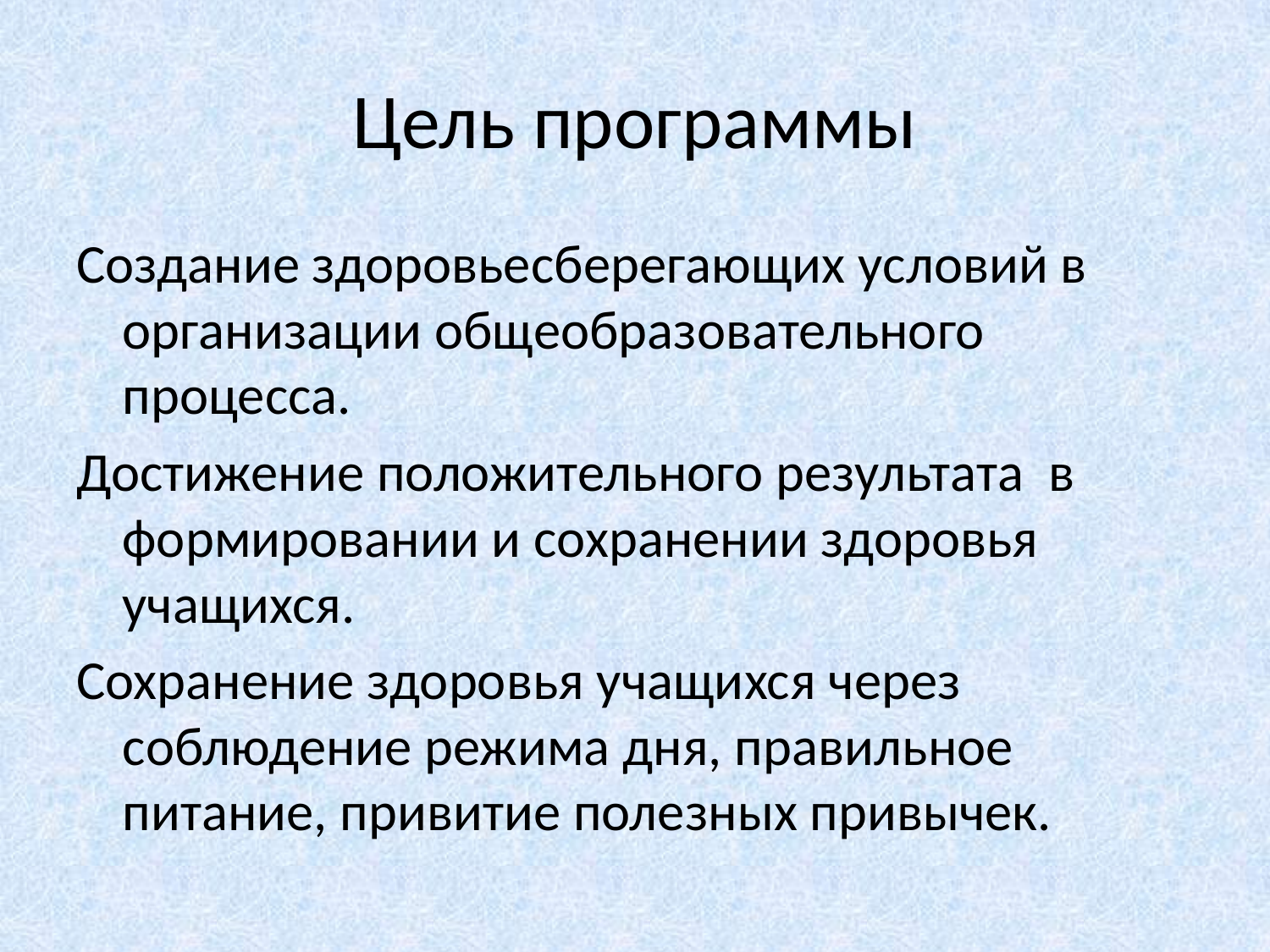

# Цель программы
Создание здоровьесберегающих условий в организации общеобразовательного процесса.
Достижение положительного результата  в формировании и сохранении здоровья учащихся.
Сохранение здоровья учащихся через соблюдение режима дня, правильное питание, привитие полезных привычек.